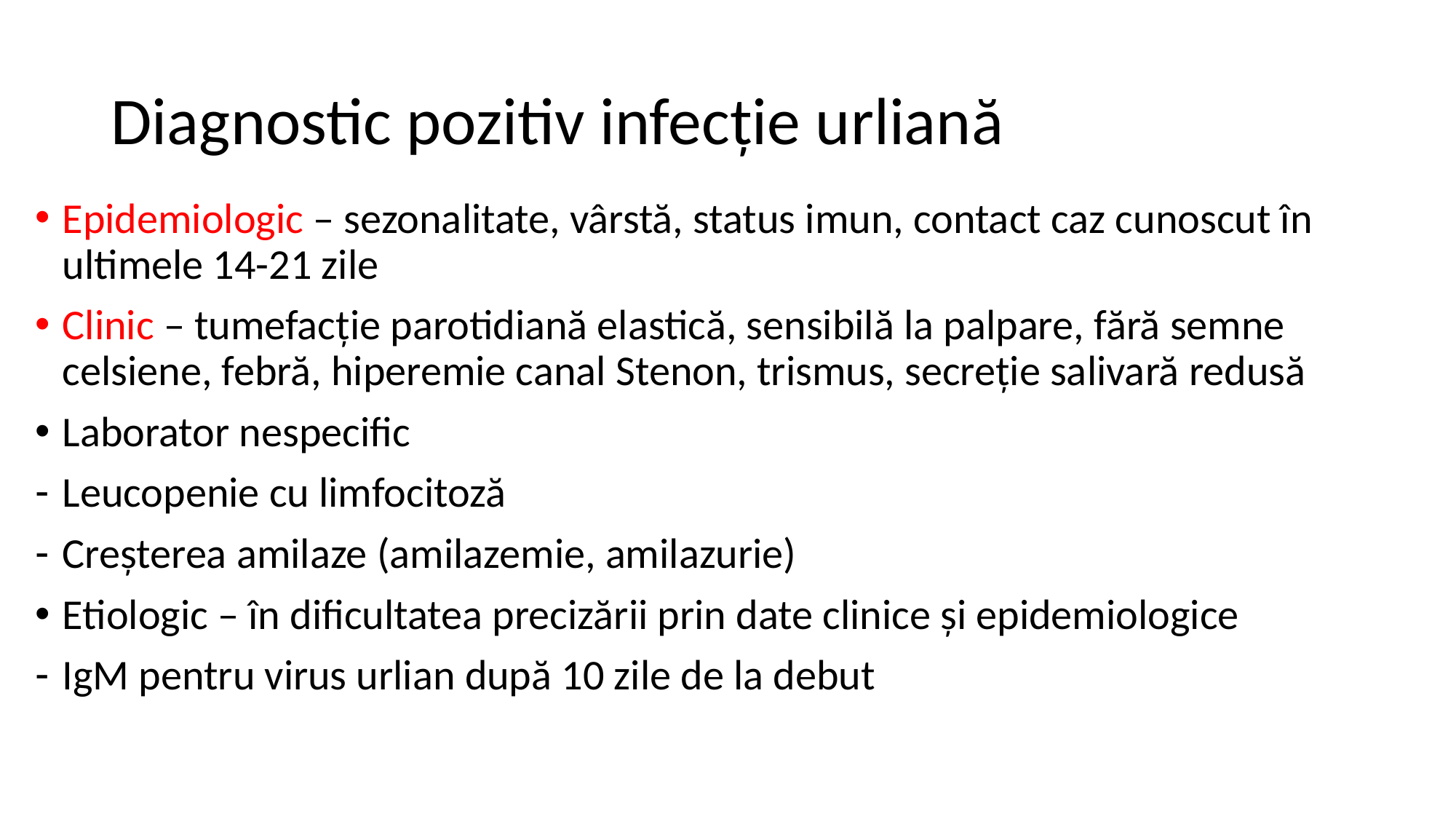

# Diagnostic pozitiv infecție urliană
Epidemiologic – sezonalitate, vârstă, status imun, contact caz cunoscut în ultimele 14-21 zile
Clinic – tumefacție parotidiană elastică, sensibilă la palpare, fără semne celsiene, febră, hiperemie canal Stenon, trismus, secreție salivară redusă
Laborator nespecific
Leucopenie cu limfocitoză
Creșterea amilaze (amilazemie, amilazurie)
Etiologic – în dificultatea precizării prin date clinice și epidemiologice
IgM pentru virus urlian după 10 zile de la debut